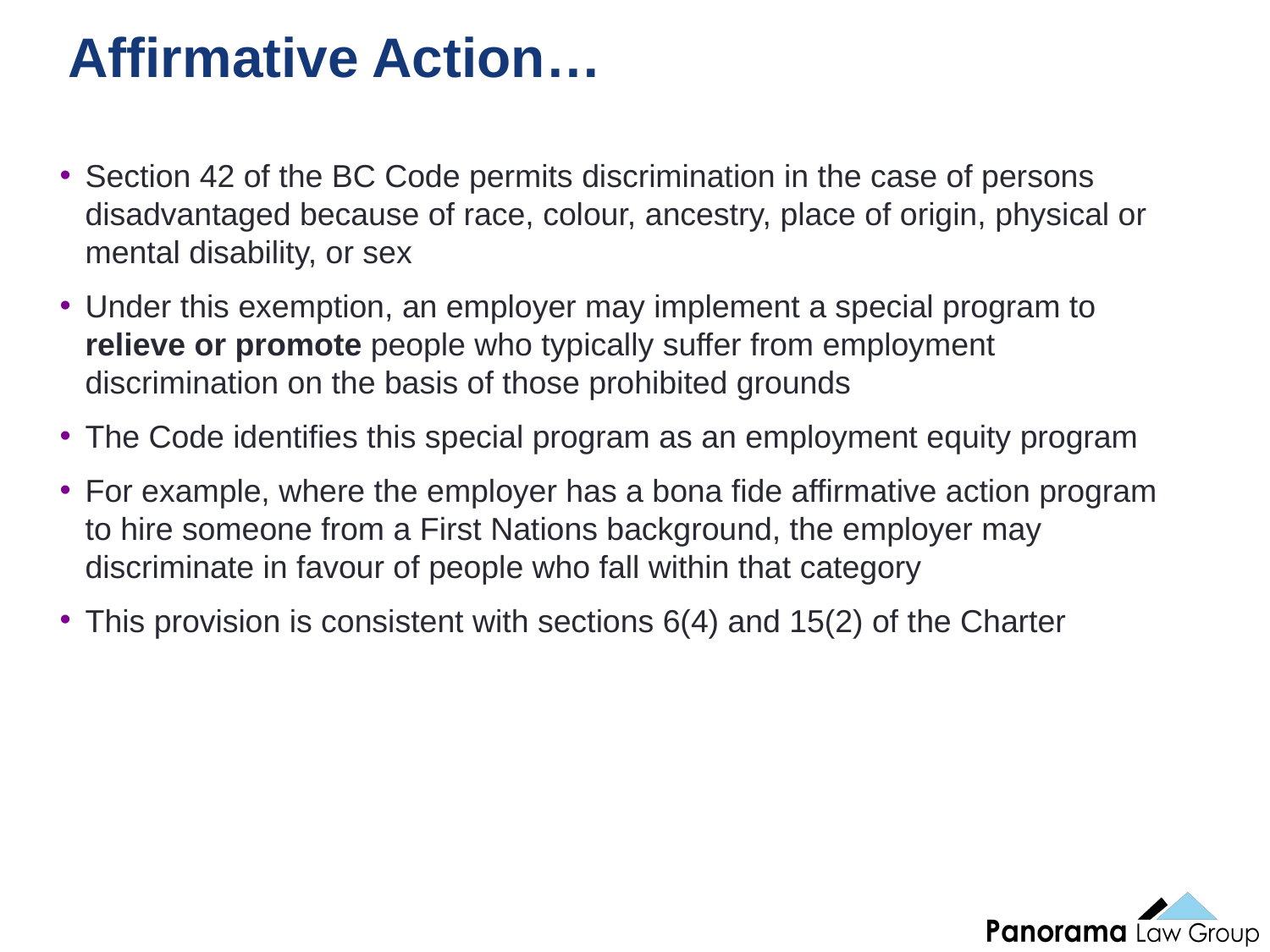

25
# Affirmative Action…
Section 42 of the BC Code permits discrimination in the case of persons disadvantaged because of race, colour, ancestry, place of origin, physical or mental disability, or sex
Under this exemption, an employer may implement a special program to relieve or promote people who typically suffer from employment discrimination on the basis of those prohibited grounds
The Code identifies this special program as an employment equity program
For example, where the employer has a bona fide affirmative action program to hire someone from a First Nations background, the employer may discriminate in favour of people who fall within that category
This provision is consistent with sections 6(4) and 15(2) of the Charter